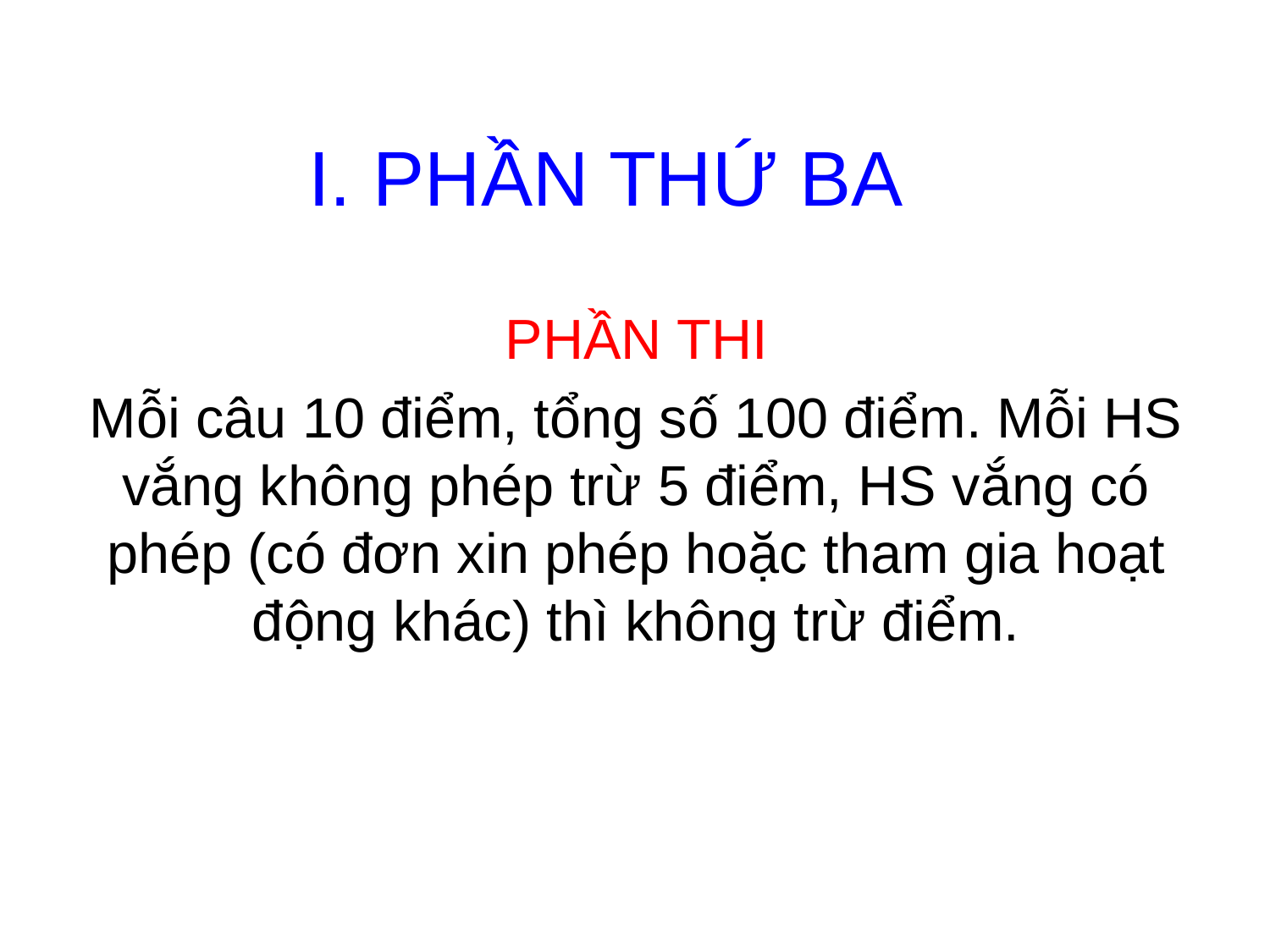

# I. PHẦN THỨ BA
PHẦN THI
Mỗi câu 10 điểm, tổng số 100 điểm. Mỗi HS vắng không phép trừ 5 điểm, HS vắng có phép (có đơn xin phép hoặc tham gia hoạt động khác) thì không trừ điểm.